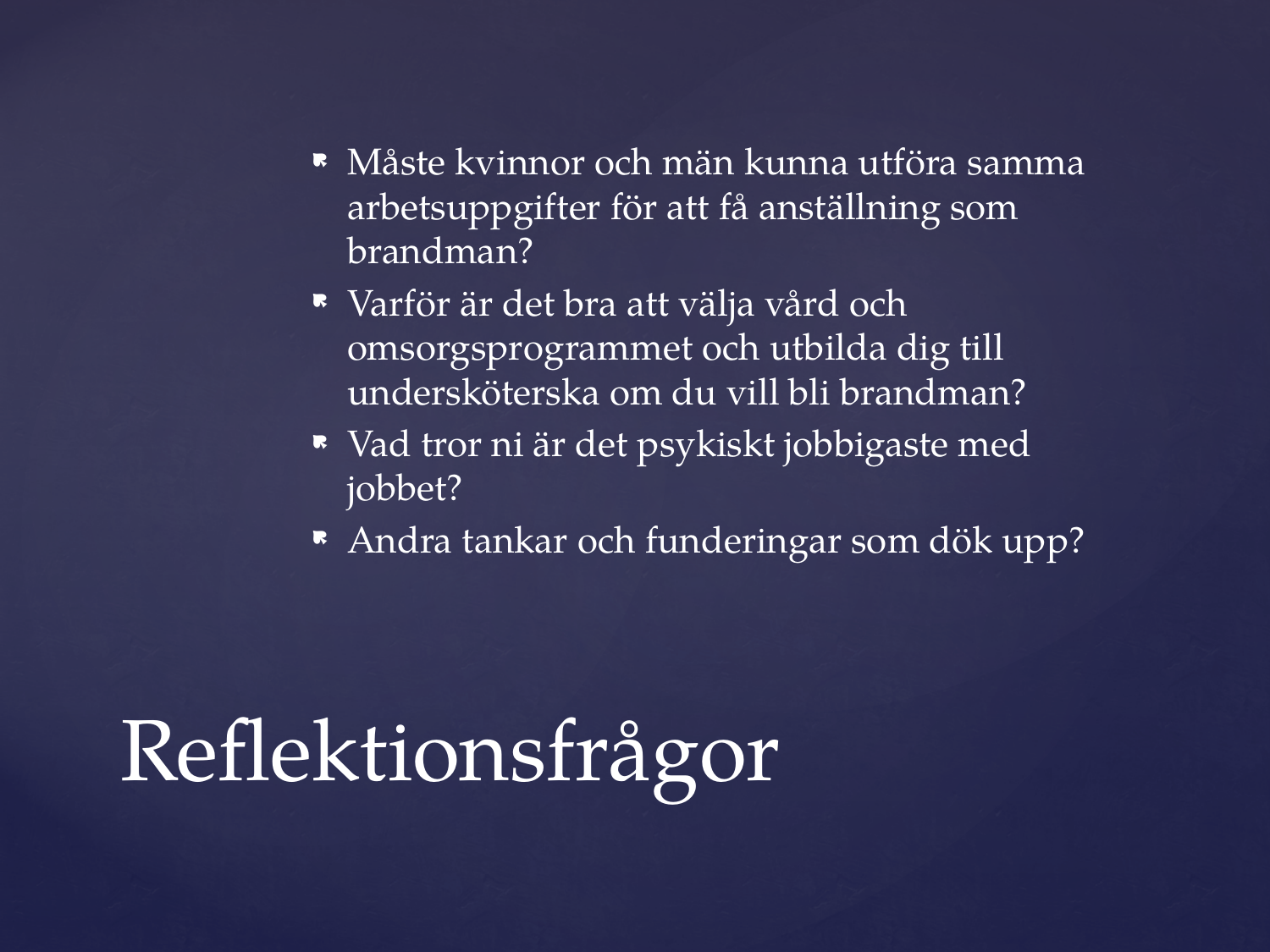

Måste kvinnor och män kunna utföra samma arbetsuppgifter för att få anställning som brandman?
Varför är det bra att välja vård och omsorgsprogrammet och utbilda dig till undersköterska om du vill bli brandman?
Vad tror ni är det psykiskt jobbigaste med jobbet?
Andra tankar och funderingar som dök upp?
# Reflektionsfrågor